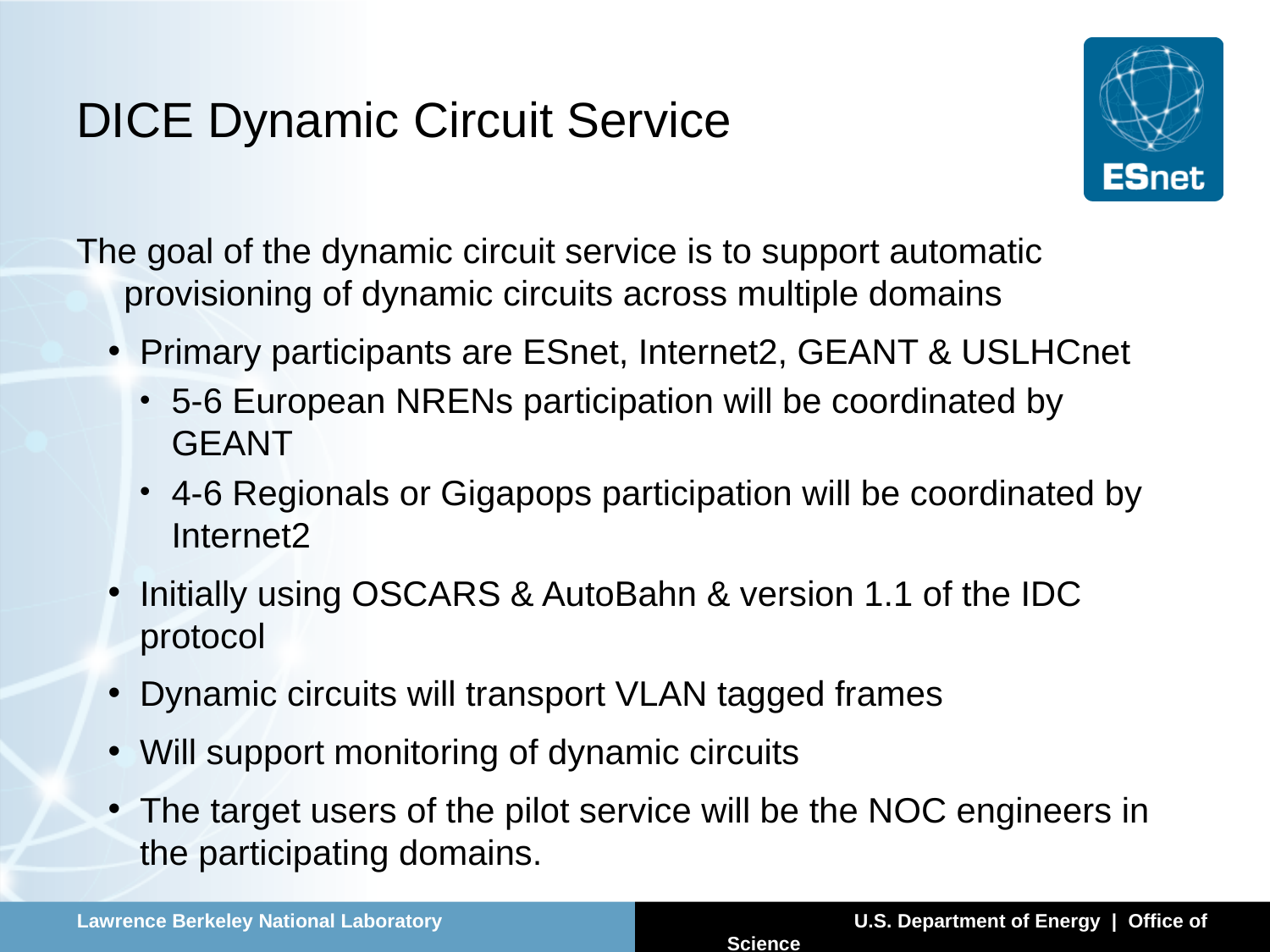

# DICE Dynamic Circuit Service
The goal of the dynamic circuit service is to support automatic provisioning of dynamic circuits across multiple domains
Primary participants are ESnet, Internet2, GEANT & USLHCnet
5-6 European NRENs participation will be coordinated by GEANT
4-6 Regionals or Gigapops participation will be coordinated by Internet2
Initially using OSCARS & AutoBahn & version 1.1 of the IDC protocol
Dynamic circuits will transport VLAN tagged frames
Will support monitoring of dynamic circuits
The target users of the pilot service will be the NOC engineers in the participating domains.